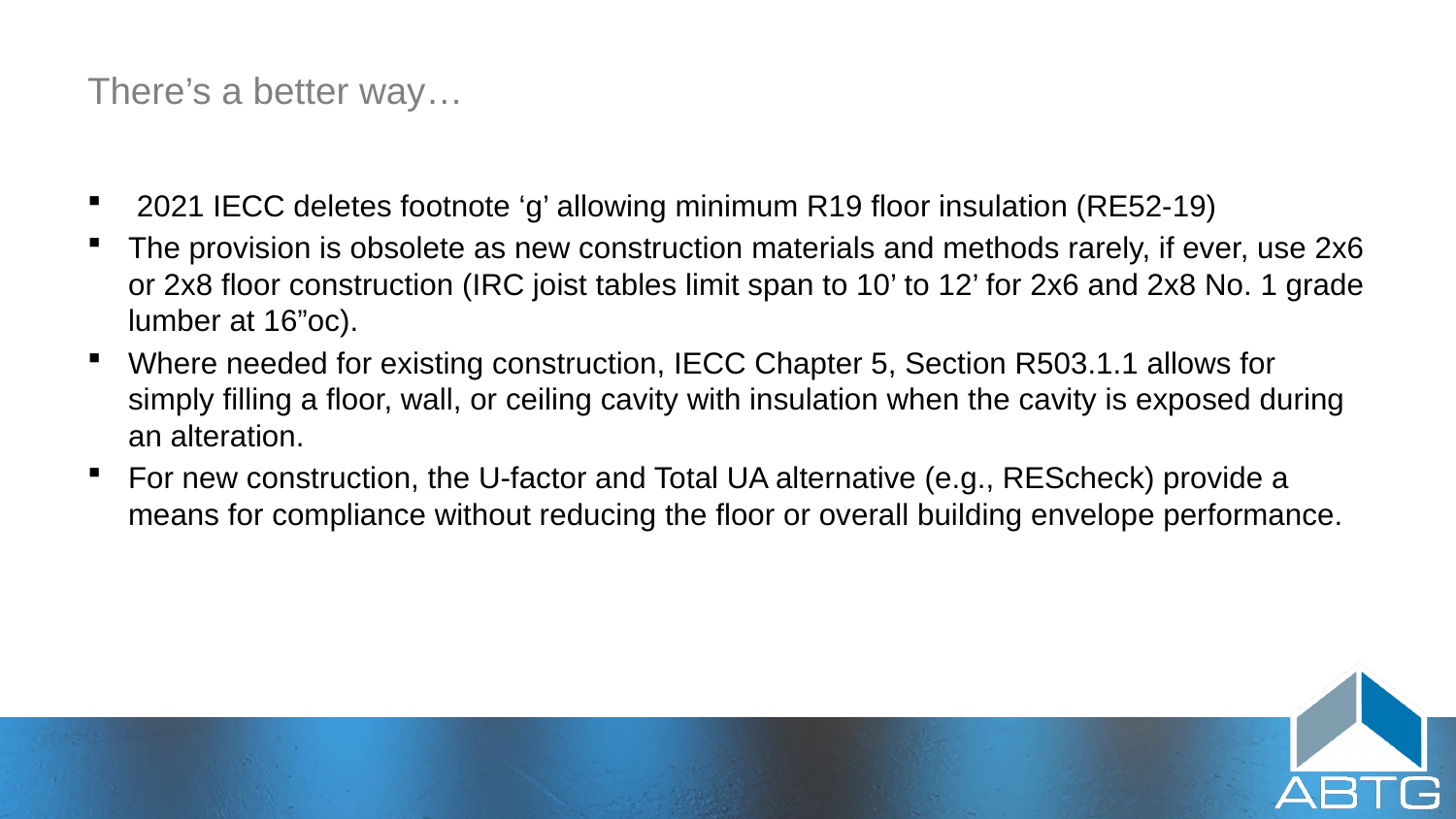

# There’s a better way…
 2021 IECC deletes footnote ‘g’ allowing minimum R19 floor insulation (RE52-19)
The provision is obsolete as new construction materials and methods rarely, if ever, use 2x6 or 2x8 floor construction (IRC joist tables limit span to 10’ to 12’ for 2x6 and 2x8 No. 1 grade lumber at 16”oc).
Where needed for existing construction, IECC Chapter 5, Section R503.1.1 allows for simply filling a floor, wall, or ceiling cavity with insulation when the cavity is exposed during an alteration.
For new construction, the U-factor and Total UA alternative (e.g., REScheck) provide a means for compliance without reducing the floor or overall building envelope performance.